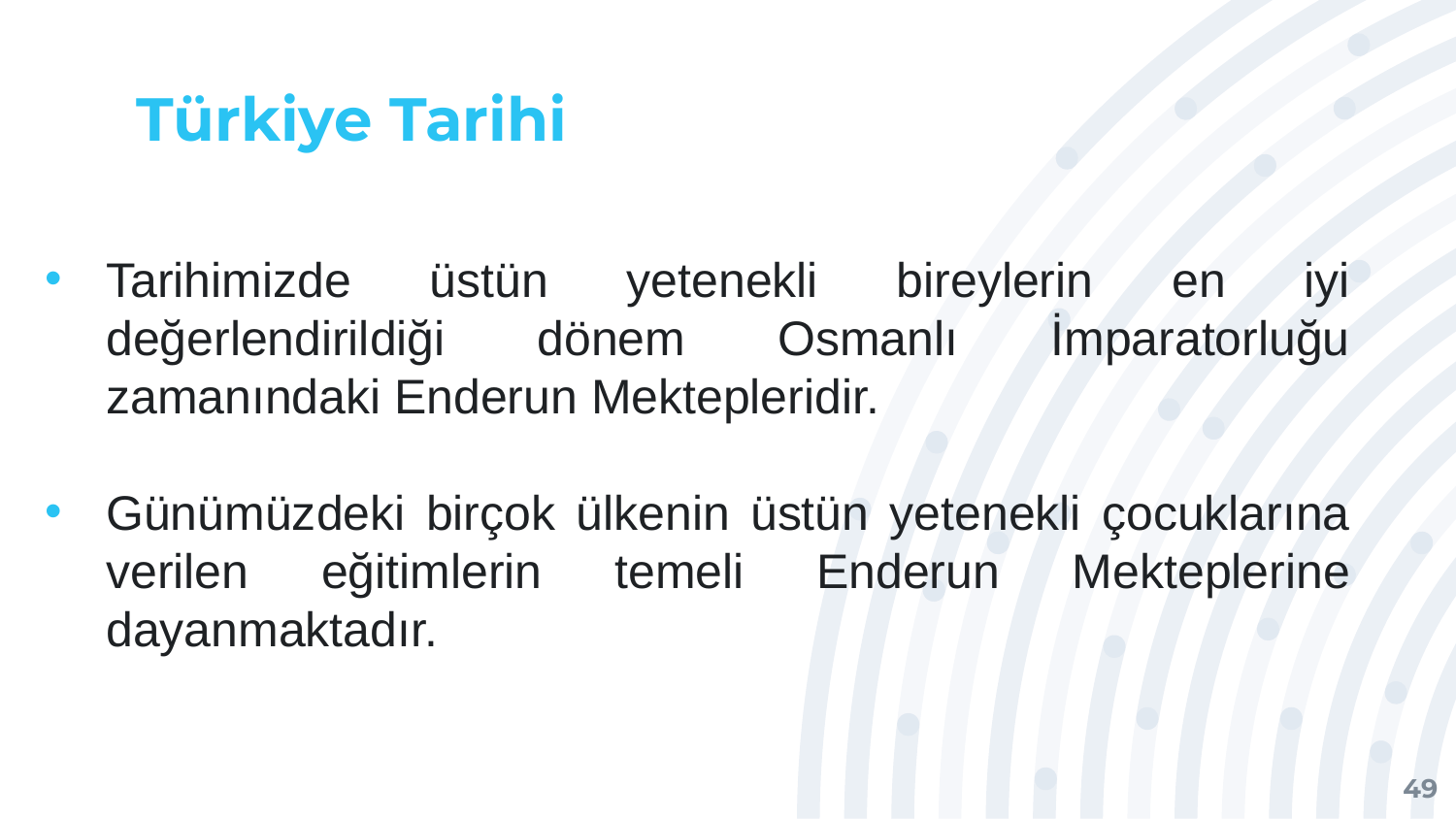

# Türkiye Tarihi
Tarihimizde üstün yetenekli bireylerin en iyi değerlendirildiği dönem Osmanlı İmparatorluğu zamanındaki Enderun Mektepleridir.

Günümüzdeki birçok ülkenin üstün yetenekli çocuklarına verilen eğitimlerin temeli Enderun Mekteplerine dayanmaktadır.

49